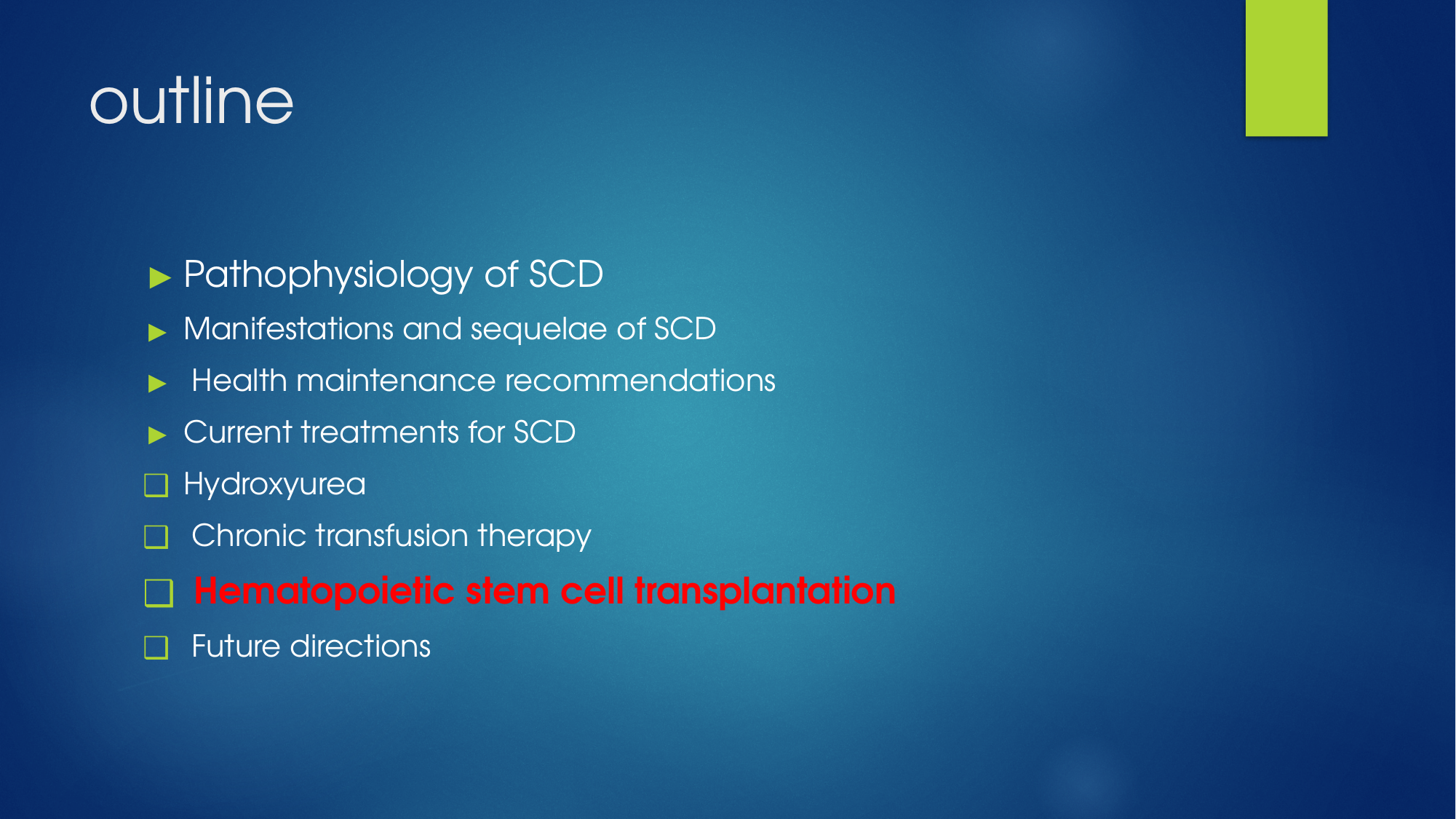

# outline
Pathophysiology of SCD
Manifestations and sequelae of SCD
 Health maintenance recommendations
Current treatments for SCD
Hydroxyurea
 Chronic transfusion therapy
 Hematopoietic stem cell transplantation
 Future directions